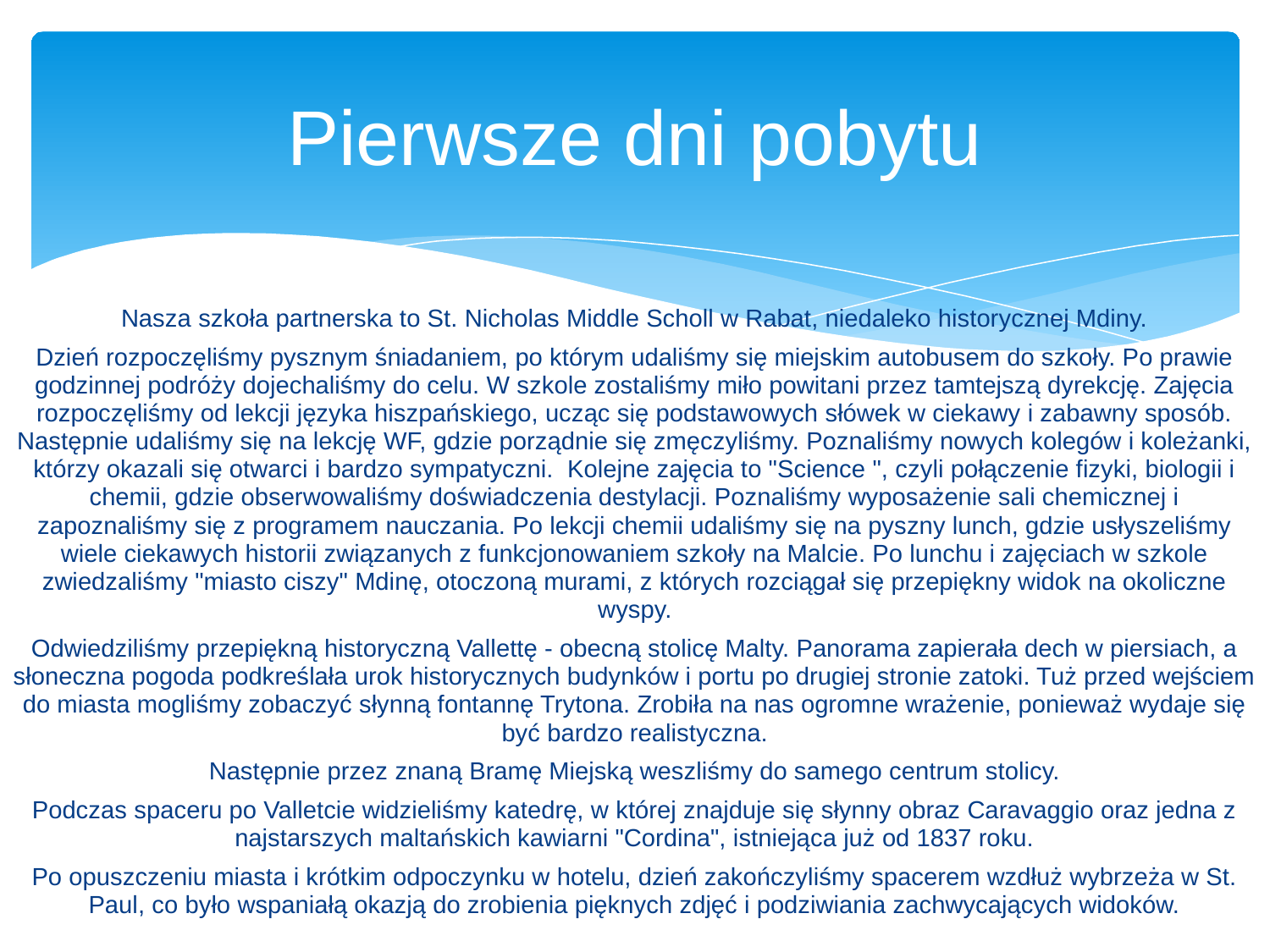

# Pierwsze dni pobytu
Nasza szkoła partnerska to St. Nicholas Middle Scholl w Rabat, niedaleko historycznej Mdiny.
Dzień rozpoczęliśmy pysznym śniadaniem, po którym udaliśmy się miejskim autobusem do szkoły. Po prawie godzinnej podróży dojechaliśmy do celu. W szkole zostaliśmy miło powitani przez tamtejszą dyrekcję. Zajęcia rozpoczęliśmy od lekcji języka hiszpańskiego, ucząc się podstawowych słówek w ciekawy i zabawny sposób. Następnie udaliśmy się na lekcję WF, gdzie porządnie się zmęczyliśmy. Poznaliśmy nowych kolegów i koleżanki, którzy okazali się otwarci i bardzo sympatyczni.  Kolejne zajęcia to "Science ", czyli połączenie fizyki, biologii i chemii, gdzie obserwowaliśmy doświadczenia destylacji. Poznaliśmy wyposażenie sali chemicznej i zapoznaliśmy się z programem nauczania. Po lekcji chemii udaliśmy się na pyszny lunch, gdzie usłyszeliśmy wiele ciekawych historii związanych z funkcjonowaniem szkoły na Malcie. Po lunchu i zajęciach w szkole zwiedzaliśmy "miasto ciszy" Mdinę, otoczoną murami, z których rozciągał się przepiękny widok na okoliczne wyspy.
Odwiedziliśmy przepiękną historyczną Vallettę - obecną stolicę Malty. Panorama zapierała dech w piersiach, a słoneczna pogoda podkreślała urok historycznych budynków i portu po drugiej stronie zatoki. Tuż przed wejściem do miasta mogliśmy zobaczyć słynną fontannę Trytona. Zrobiła na nas ogromne wrażenie, ponieważ wydaje się być bardzo realistyczna.
Następnie przez znaną Bramę Miejską weszliśmy do samego centrum stolicy.
Podczas spaceru po Valletcie widzieliśmy katedrę, w której znajduje się słynny obraz Caravaggio oraz jedna z najstarszych maltańskich kawiarni "Cordina", istniejąca już od 1837 roku.
Po opuszczeniu miasta i krótkim odpoczynku w hotelu, dzień zakończyliśmy spacerem wzdłuż wybrzeża w St. Paul, co było wspaniałą okazją do zrobienia pięknych zdjęć i podziwiania zachwycających widoków.